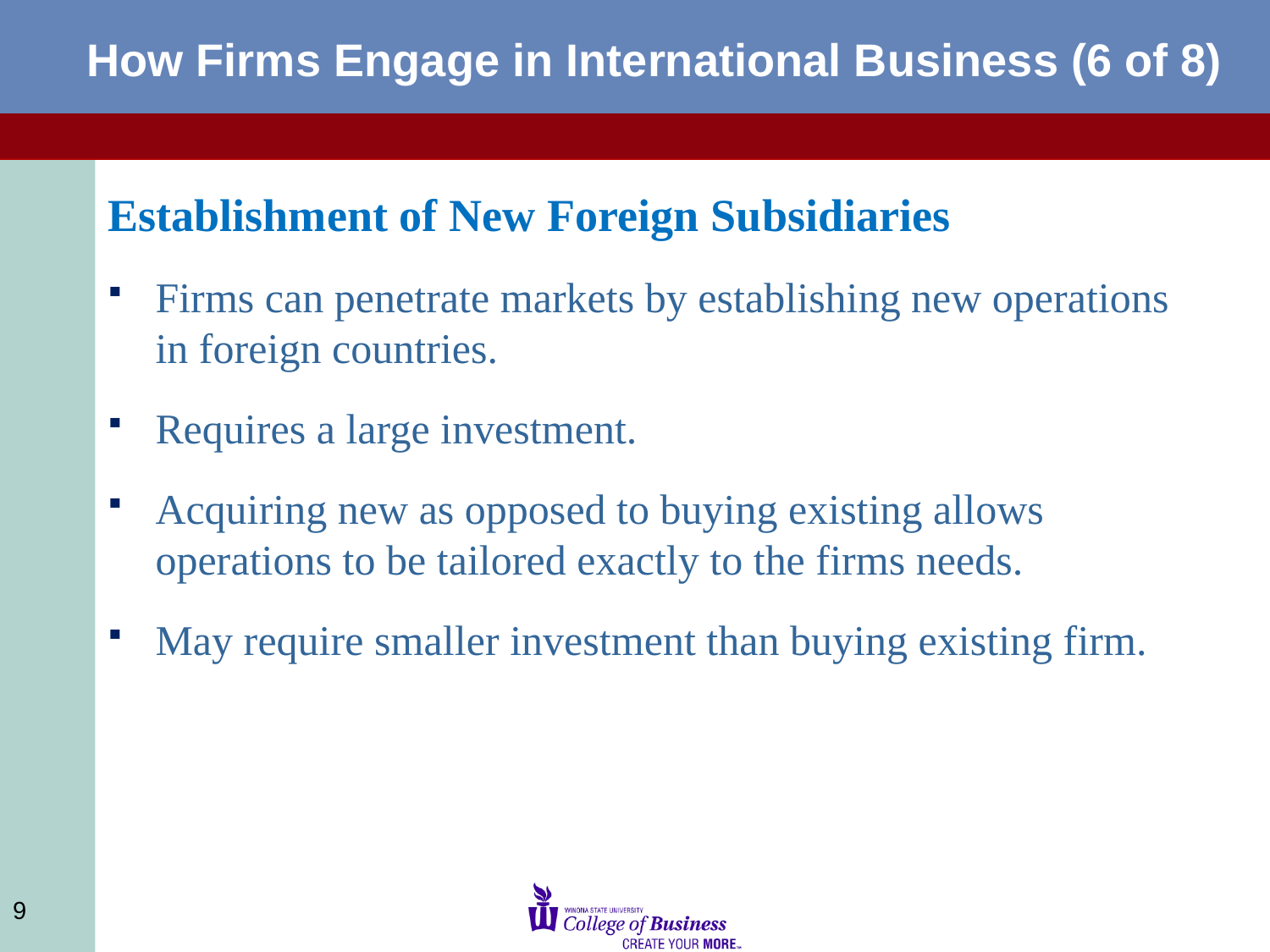

How Firms Engage in International Business (6 of 8)
Establishment of New Foreign Subsidiaries
Firms can penetrate markets by establishing new operations in foreign countries.
Requires a large investment.
Acquiring new as opposed to buying existing allows operations to be tailored exactly to the firms needs.
May require smaller investment than buying existing firm.
9